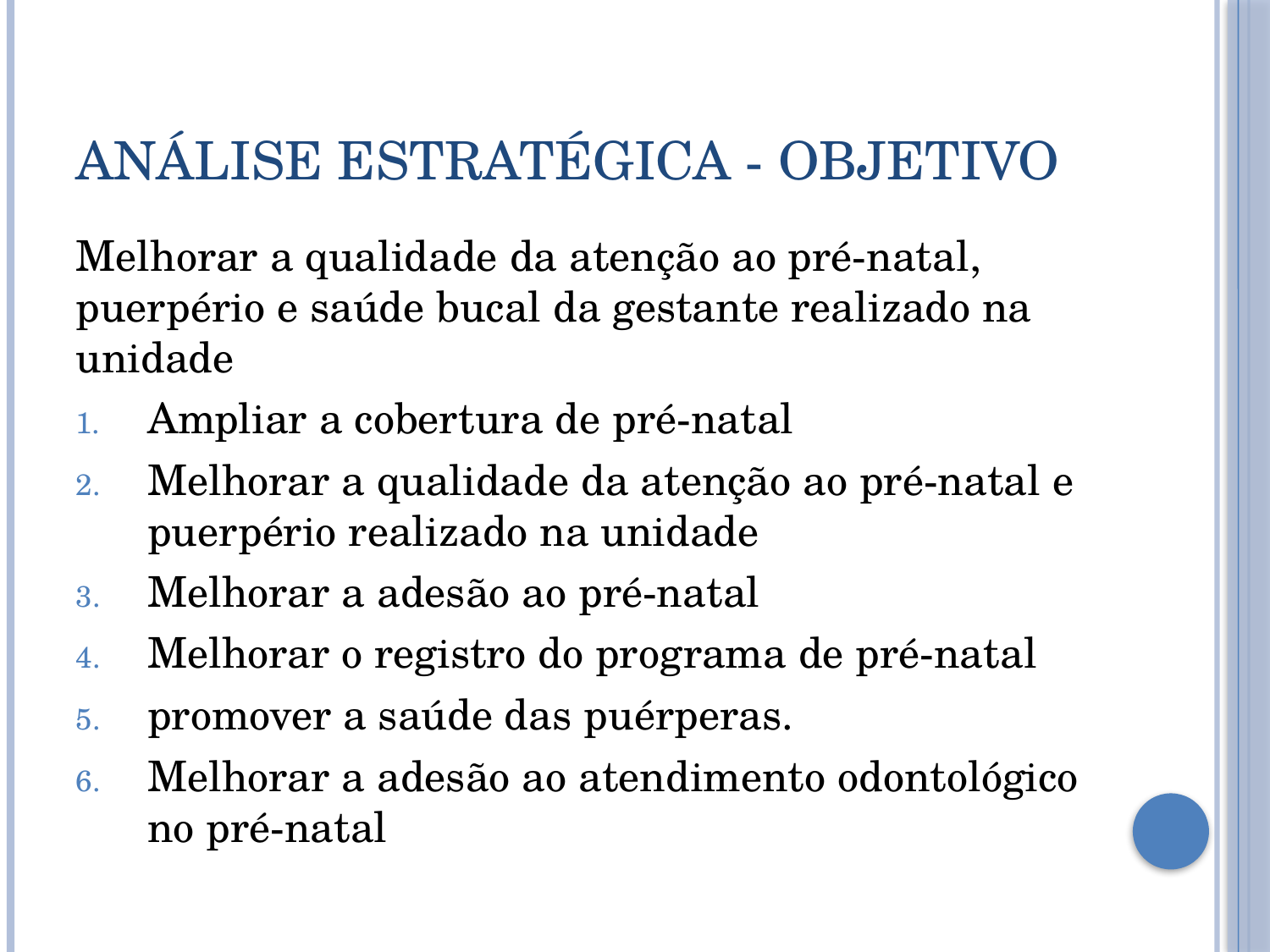

# Análise Estratégica - Objetivo
Melhorar a qualidade da atenção ao pré-natal, puerpério e saúde bucal da gestante realizado na unidade
Ampliar a cobertura de pré-natal
Melhorar a qualidade da atenção ao pré-natal e puerpério realizado na unidade
Melhorar a adesão ao pré-natal
Melhorar o registro do programa de pré-natal
promover a saúde das puérperas.
Melhorar a adesão ao atendimento odontológico no pré-natal